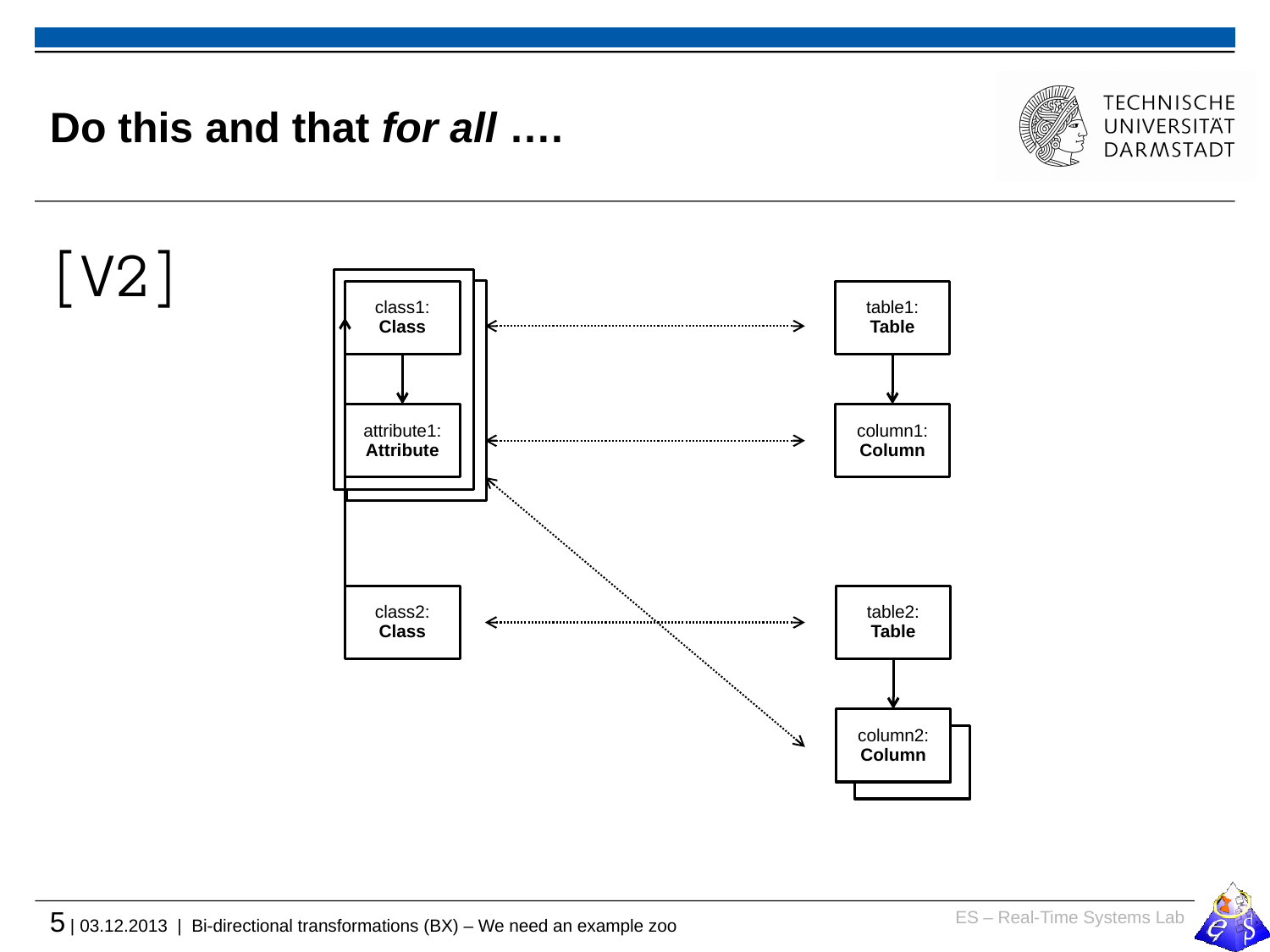

# Do this and that for all ….
[V2]

class1:
Class
table1:
Table
attribute1:
Attribute
column1:
Column
class2:
Class
table2:
Table
column2:
Column